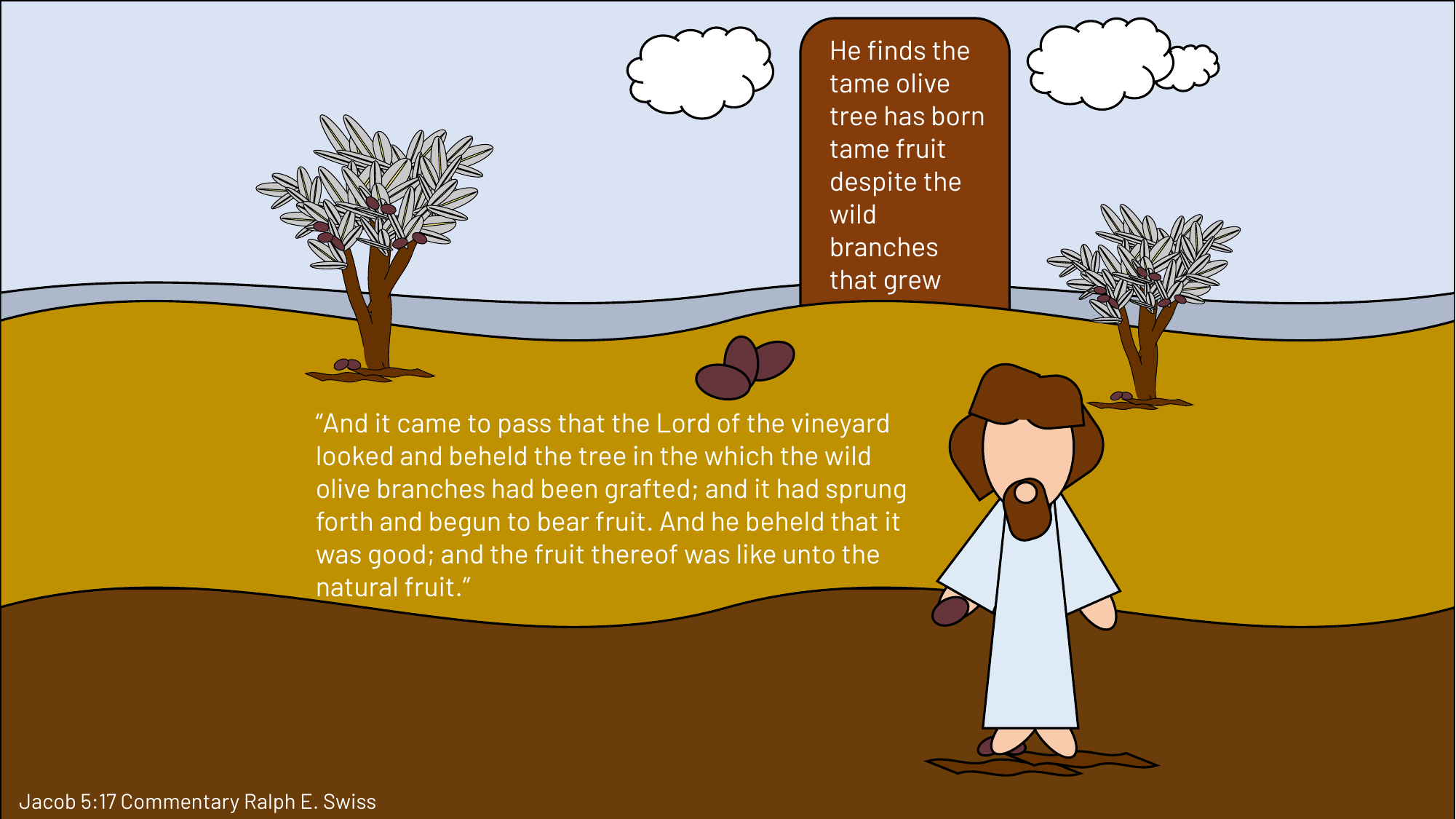

He finds the tame olive tree has born tame fruit despite the wild branches that grew from its trunk.

“And it came to pass that the Lord of the vineyard looked and beheld the tree in the which the wild olive branches had been grafted; and it had sprung forth and begun to bear fruit. And he beheld that it was good; and the fruit thereof was like unto the natural fruit.”

Jacob 5:17 Commentary Ralph E. Swiss